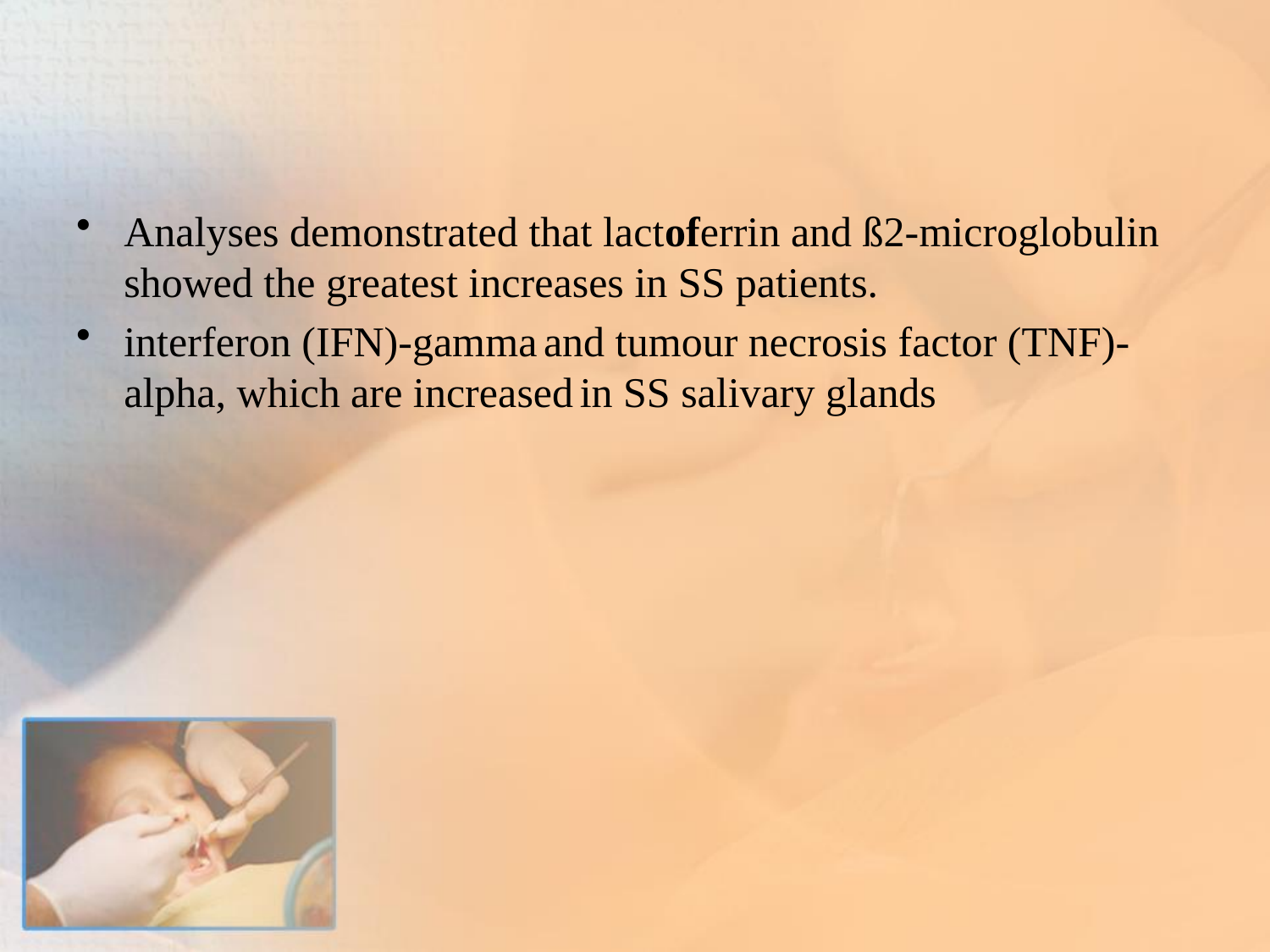

Analyses demonstrated that lactoferrin and ß2-microglobulin showed the greatest increases in SS patients.
interferon (IFN)-gamma and tumour necrosis factor (TNF)-alpha, which are increased in SS salivary glands